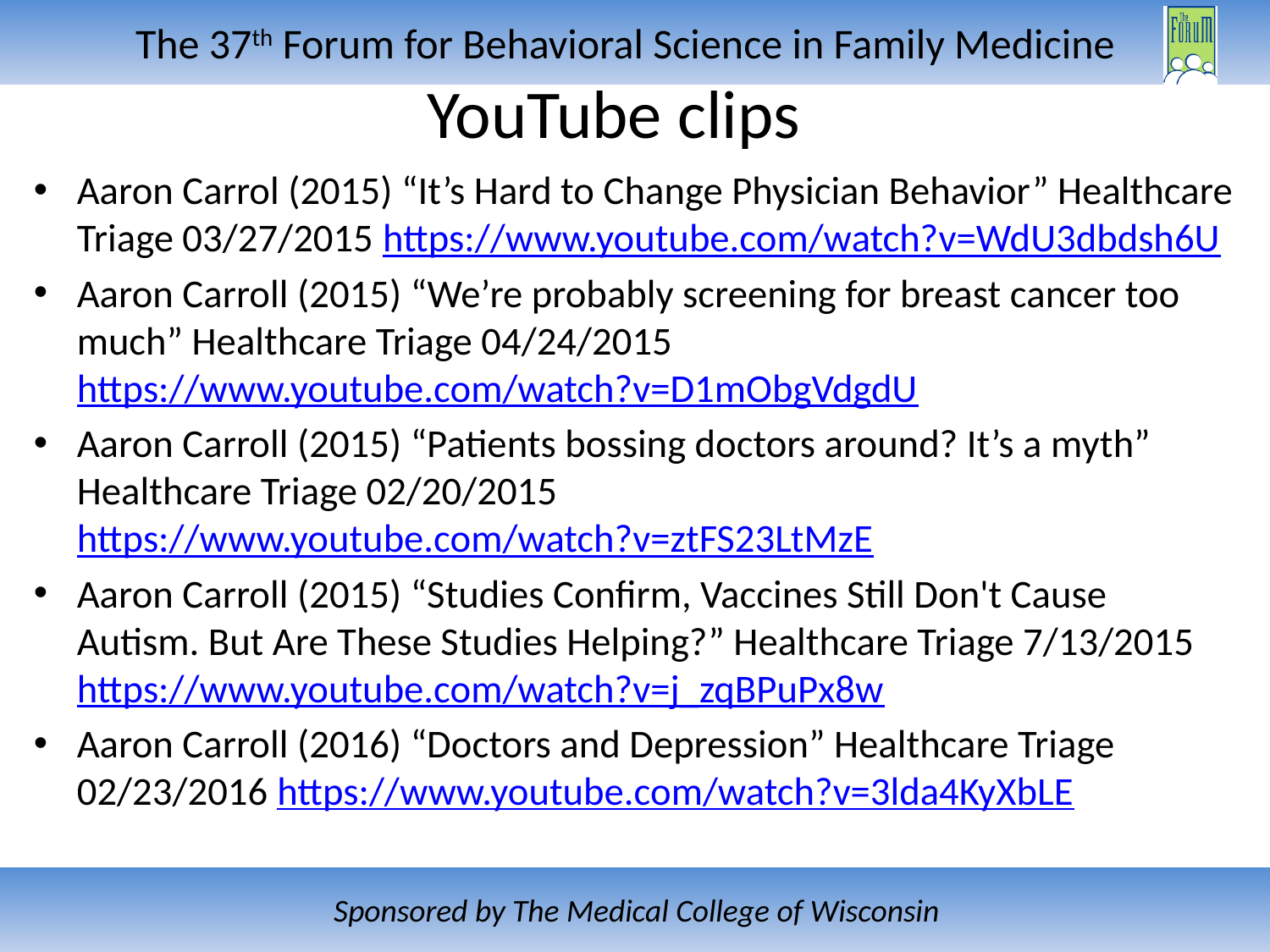

# YouTube clips
Aaron Carrol (2015) “It’s Hard to Change Physician Behavior” Healthcare Triage 03/27/2015 https://www.youtube.com/watch?v=WdU3dbdsh6U
Aaron Carroll (2015) “We’re probably screening for breast cancer too much” Healthcare Triage 04/24/2015 https://www.youtube.com/watch?v=D1mObgVdgdU
Aaron Carroll (2015) “Patients bossing doctors around? It’s a myth”  Healthcare Triage 02/20/2015 https://www.youtube.com/watch?v=ztFS23LtMzE
Aaron Carroll (2015) “Studies Confirm, Vaccines Still Don't Cause Autism. But Are These Studies Helping?” Healthcare Triage 7/13/2015 https://www.youtube.com/watch?v=j_zqBPuPx8w
Aaron Carroll (2016) “Doctors and Depression” Healthcare Triage 02/23/2016 https://www.youtube.com/watch?v=3lda4KyXbLE